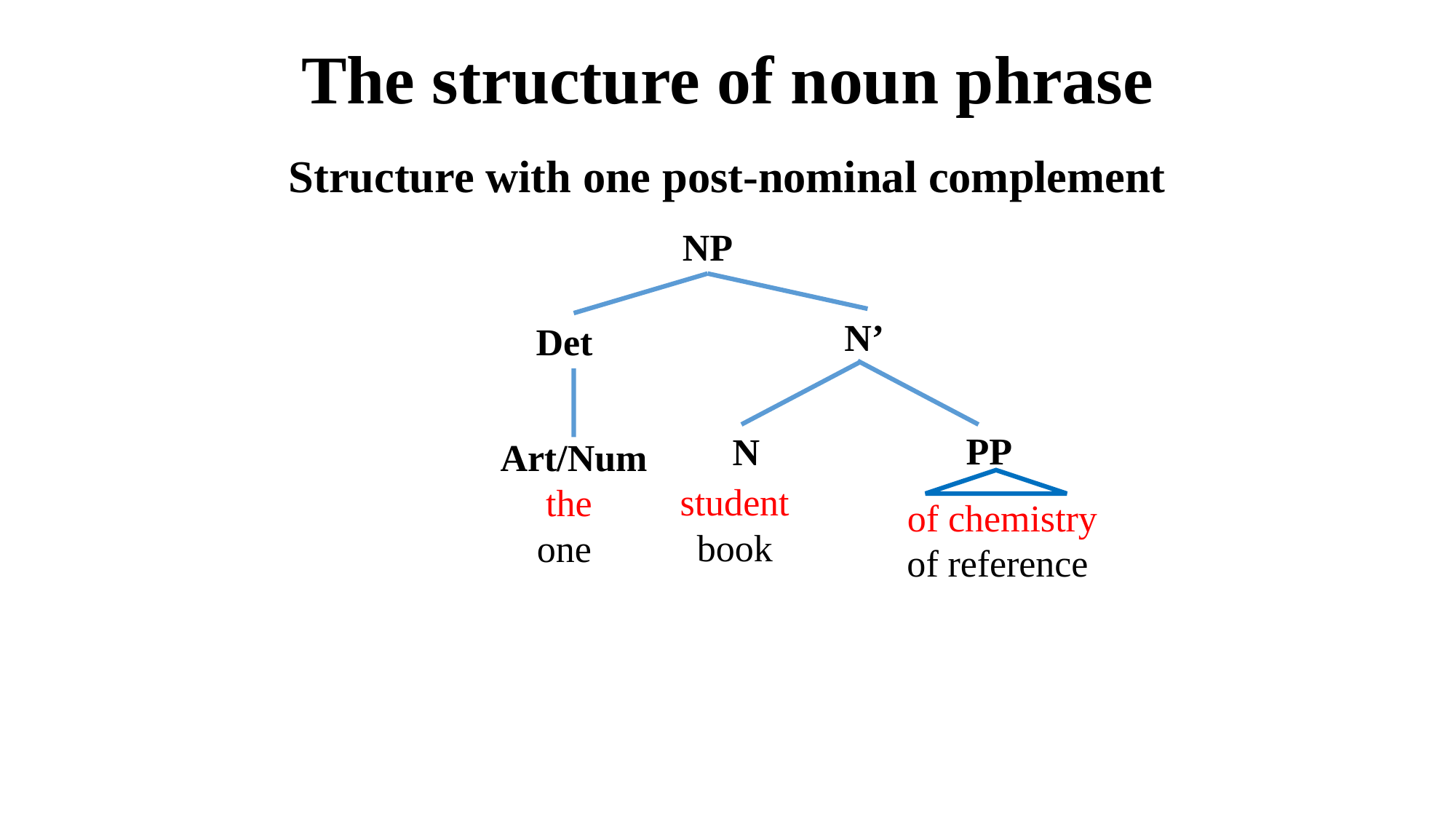

# The structure of noun phrase
Structure with one post-nominal complement

NP
N’
Det
PP
N
Art/Num
the
one

student
book
of chemistry
of reference